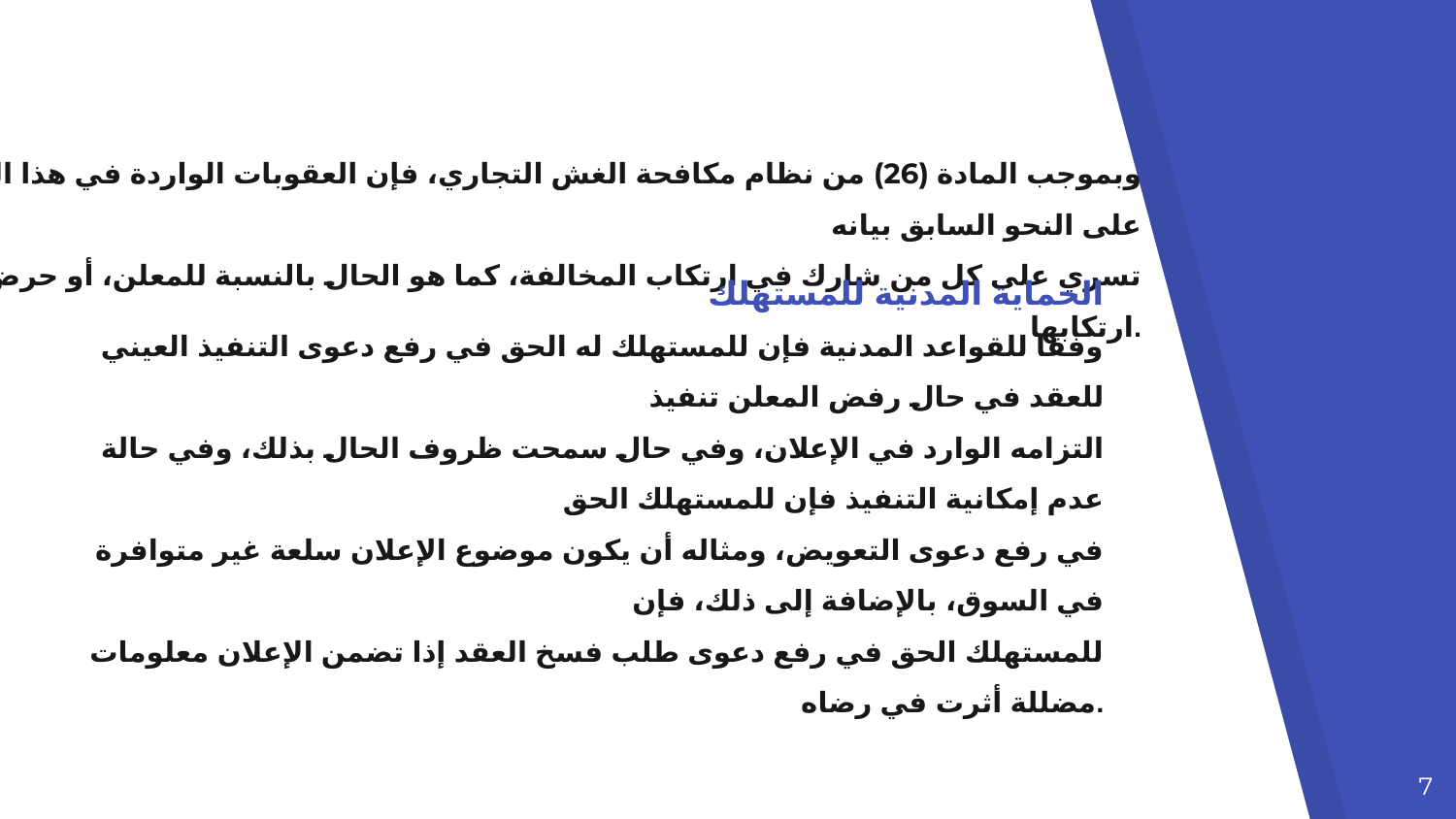

وبموجب المادة (26) من نظام مكافحة الغش التجاري، فإن العقوبات الواردة في هذا النظام على النحو السابق بيانه
     تسري على كل من شارك في ارتكاب المخالفة، كما هو الحال بالنسبة للمعلن، أو حرض على ارتكابها.

الحماية المدنية للمستهلك
وفقا للقواعد المدنية فإن للمستهلك له الحق في رفع دعوى التنفيذ العيني للعقد في حال رفض المعلن تنفيذ
التزامه الوارد في الإعلان، وفي حال سمحت ظروف الحال بذلك، وفي حالة عدم إمكانية التنفيذ فإن للمستهلك الحق
في رفع دعوى التعويض، ومثاله أن يكون موضوع الإعلان سلعة غير متوافرة في السوق، بالإضافة إلى ذلك، فإن
للمستهلك الحق في رفع دعوى طلب فسخ العقد إذا تضمن الإعلان معلومات مضللة أثرت في رضاه.
7